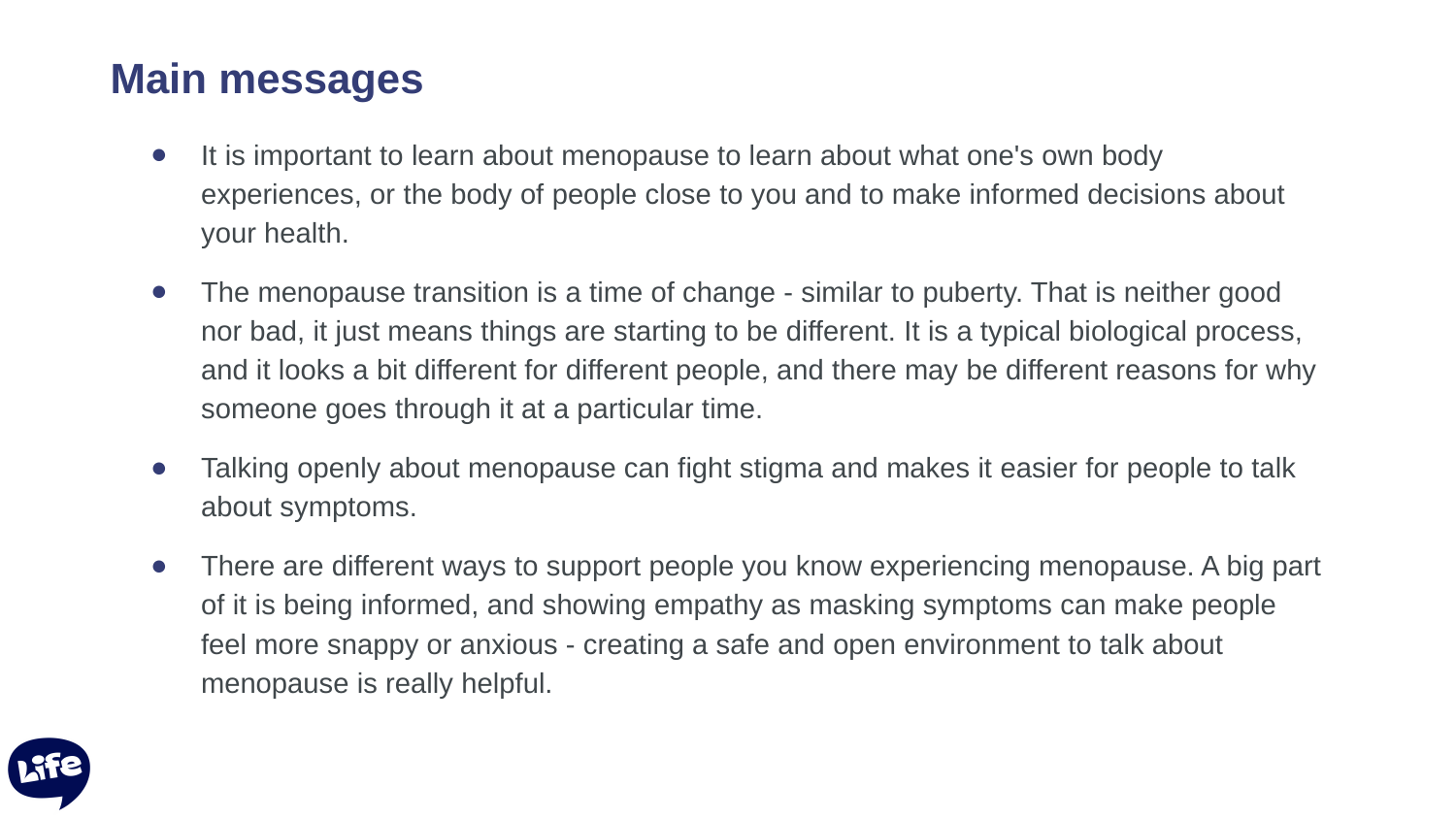

# Main messages
It is important to learn about menopause to learn about what one's own body experiences, or the body of people close to you and to make informed decisions about your health.
The menopause transition is a time of change - similar to puberty. That is neither good nor bad, it just means things are starting to be different. It is a typical biological process, and it looks a bit different for different people, and there may be different reasons for why someone goes through it at a particular time.
Talking openly about menopause can fight stigma and makes it easier for people to talk about symptoms.
There are different ways to support people you know experiencing menopause. A big part of it is being informed, and showing empathy as masking symptoms can make people feel more snappy or anxious - creating a safe and open environment to talk about menopause is really helpful.